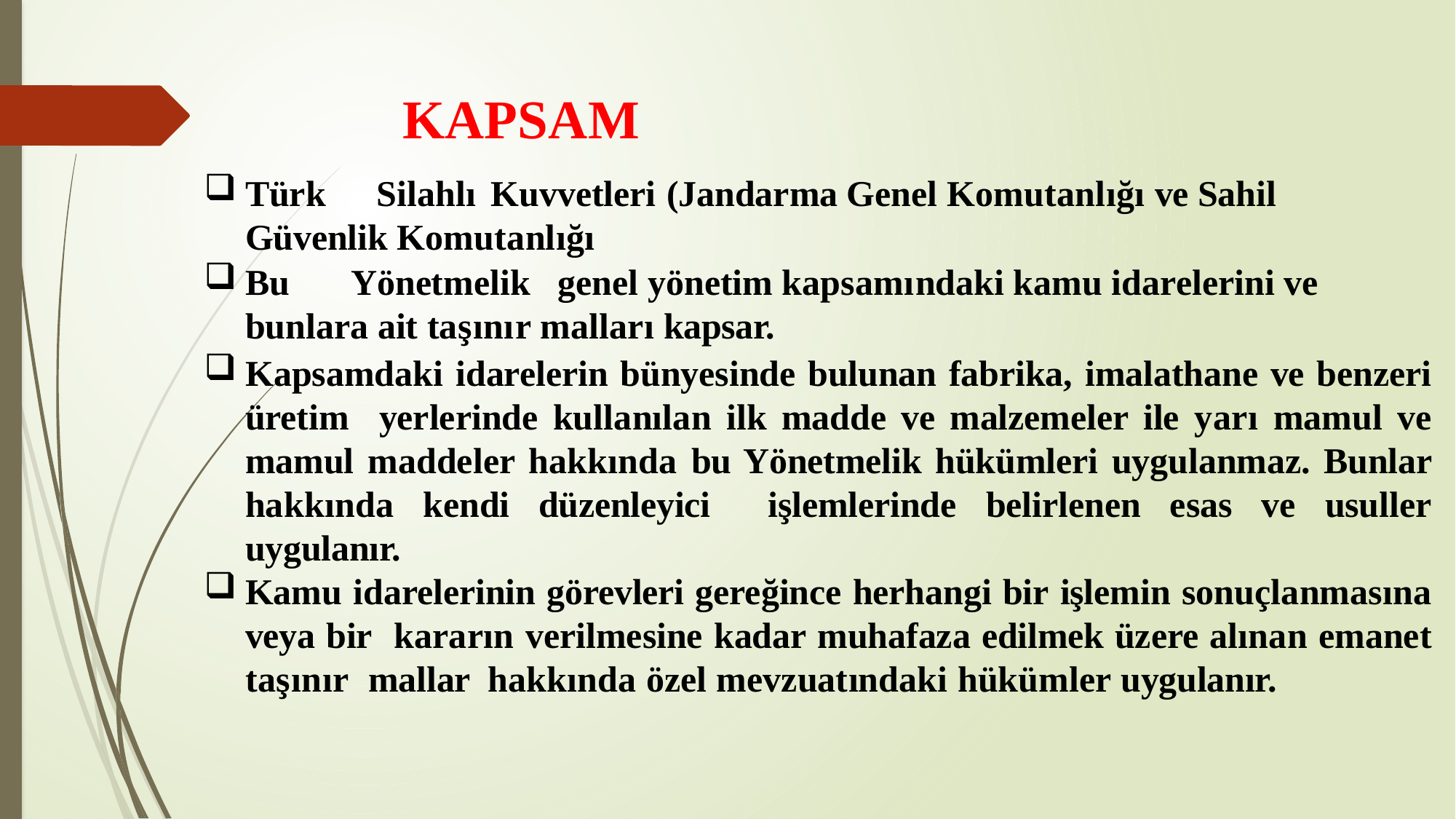

# KAPSAM
Türk	Silahlı	Kuvvetleri	(Jandarma Genel Komutanlığı ve Sahil	Güvenlik Komutanlığı
Bu	Yönetmelik	 genel yönetim kapsamındaki kamu idarelerini ve bunlara ait taşınır malları kapsar.
Kapsamdaki idarelerin bünyesinde bulunan fabrika, imalathane ve benzeri üretim  yerlerinde kullanılan ilk madde ve malzemeler ile yarı mamul ve mamul maddeler hakkında bu Yönetmelik hükümleri uygulanmaz. Bunlar hakkında kendi düzenleyici  işlemlerinde belirlenen esas ve usuller uygulanır.
Kamu idarelerinin görevleri gereğince herhangi bir işlemin sonuçlanmasına veya bir  kararın verilmesine kadar muhafaza edilmek üzere alınan emanet taşınır  mallar  hakkında özel mevzuatındaki hükümler uygulanır.